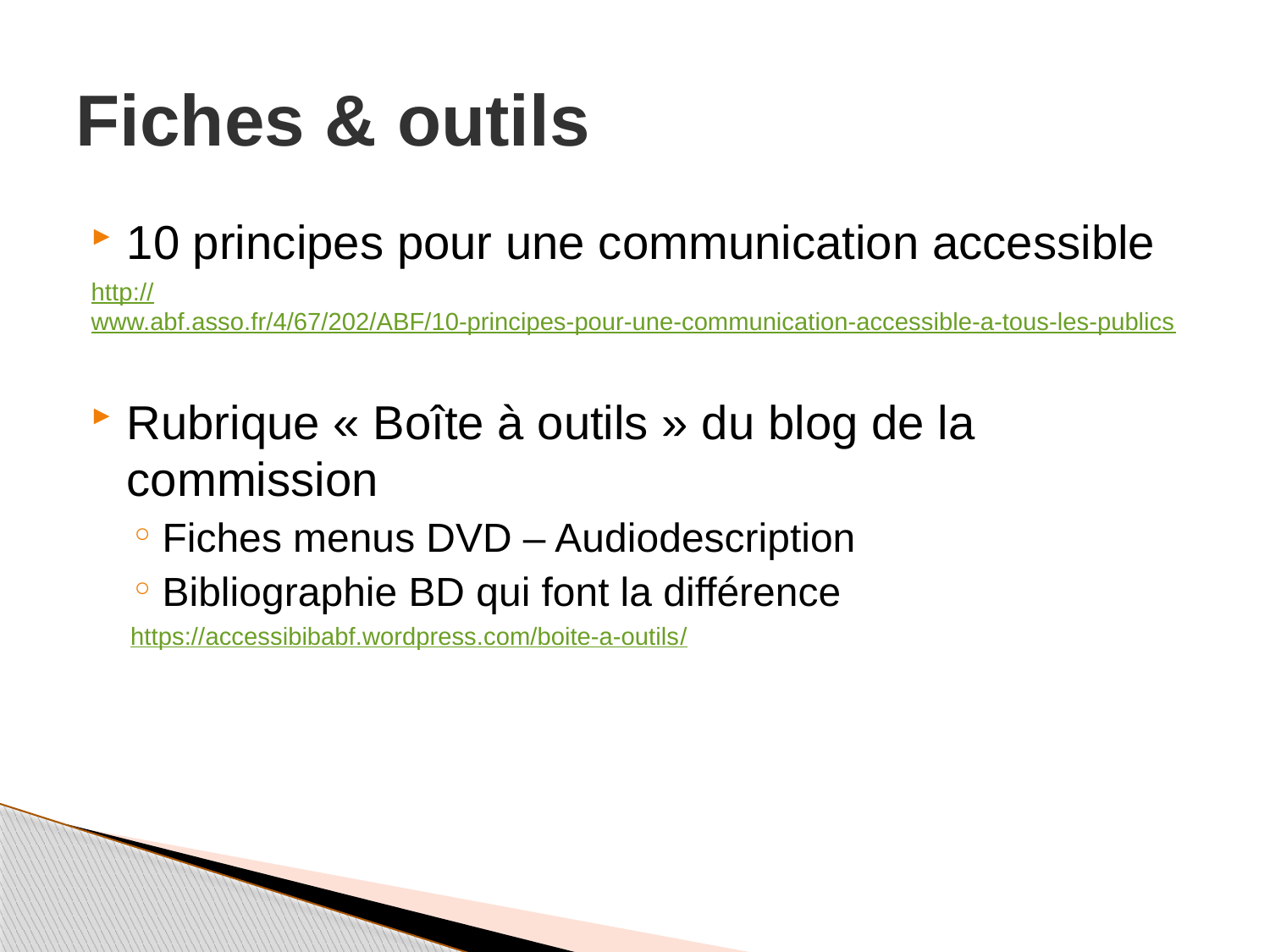

# Fiches & outils
10 principes pour une communication accessible
http://www.abf.asso.fr/4/67/202/ABF/10-principes-pour-une-communication-accessible-a-tous-les-publics

Rubrique « Boîte à outils » du blog de la commission
Fiches menus DVD – Audiodescription
Bibliographie BD qui font la différence
https://accessibibabf.wordpress.com/boite-a-outils/